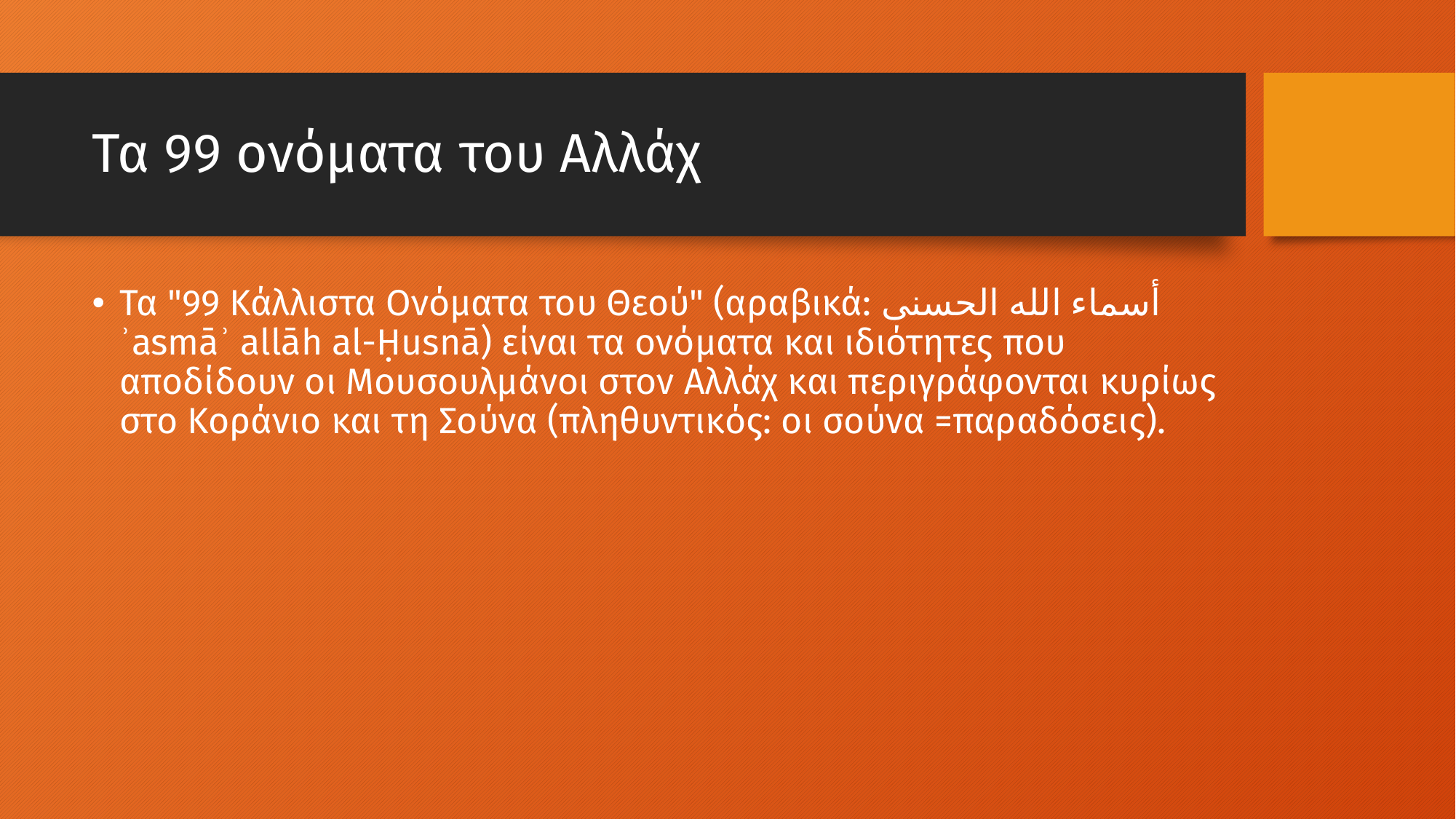

# Τα 99 ονόματα του Αλλάχ
Τα "99 Κάλλιστα Ονόματα του Θεού" (αραβικά: أسماء الله الحسنى ʾasmāʾ allāh al-Ḥusnā) είναι τα ονόματα και ιδιότητες που αποδίδουν οι Μουσουλμάνοι στον Αλλάχ και περιγράφονται κυρίως στο Κοράνιο και τη Σούνα (πληθυντικός: οι σούνα =παραδόσεις).